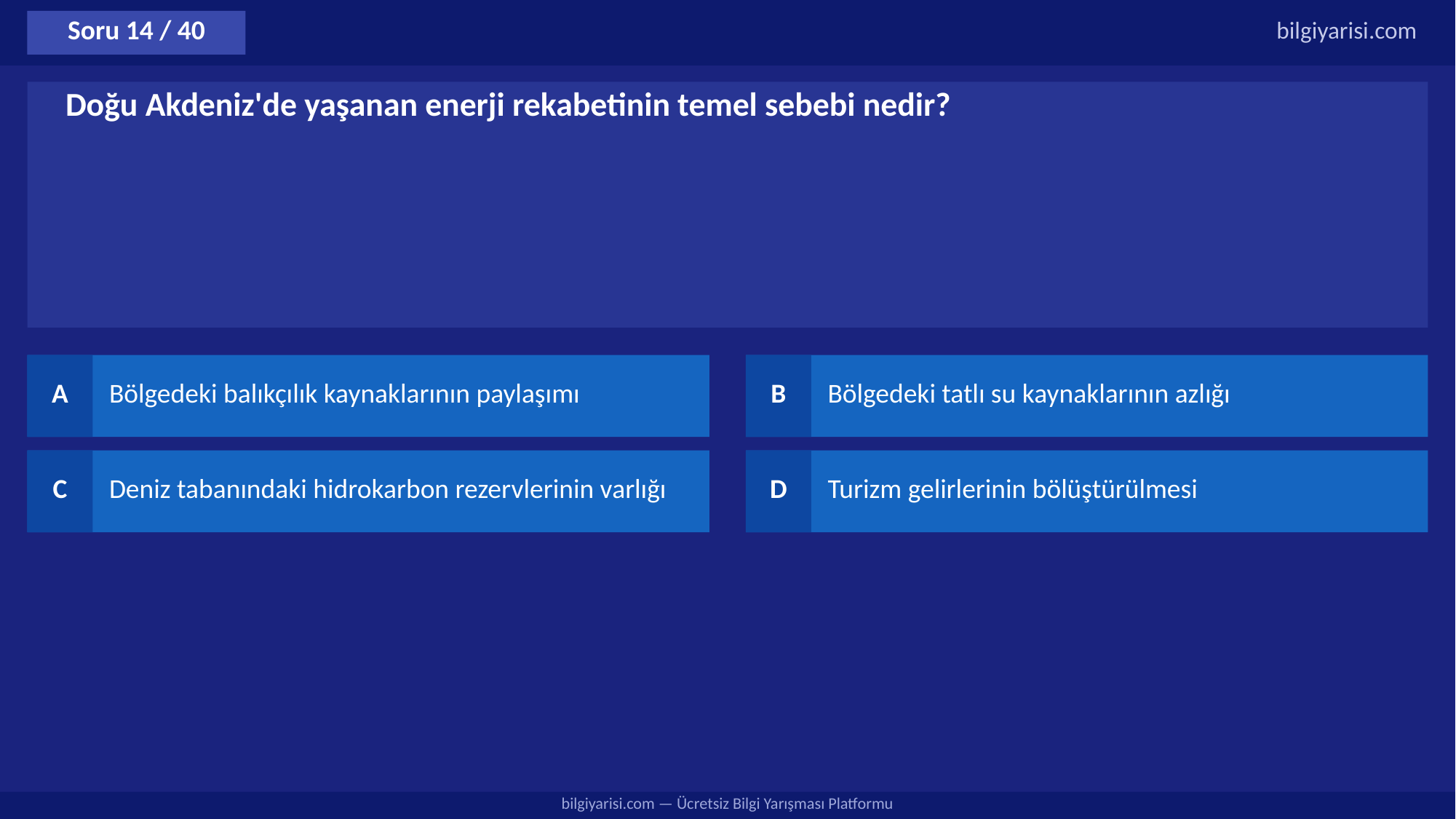

Soru 14 / 40
bilgiyarisi.com

Doğu Akdeniz'de yaşanan enerji rekabetinin temel sebebi nedir?

A
Bölgedeki balıkçılık kaynaklarının paylaşımı

B
Bölgedeki tatlı su kaynaklarının azlığı

C
Deniz tabanındaki hidrokarbon rezervlerinin varlığı

D
Turizm gelirlerinin bölüştürülmesi
bilgiyarisi.com — Ücretsiz Bilgi Yarışması Platformu